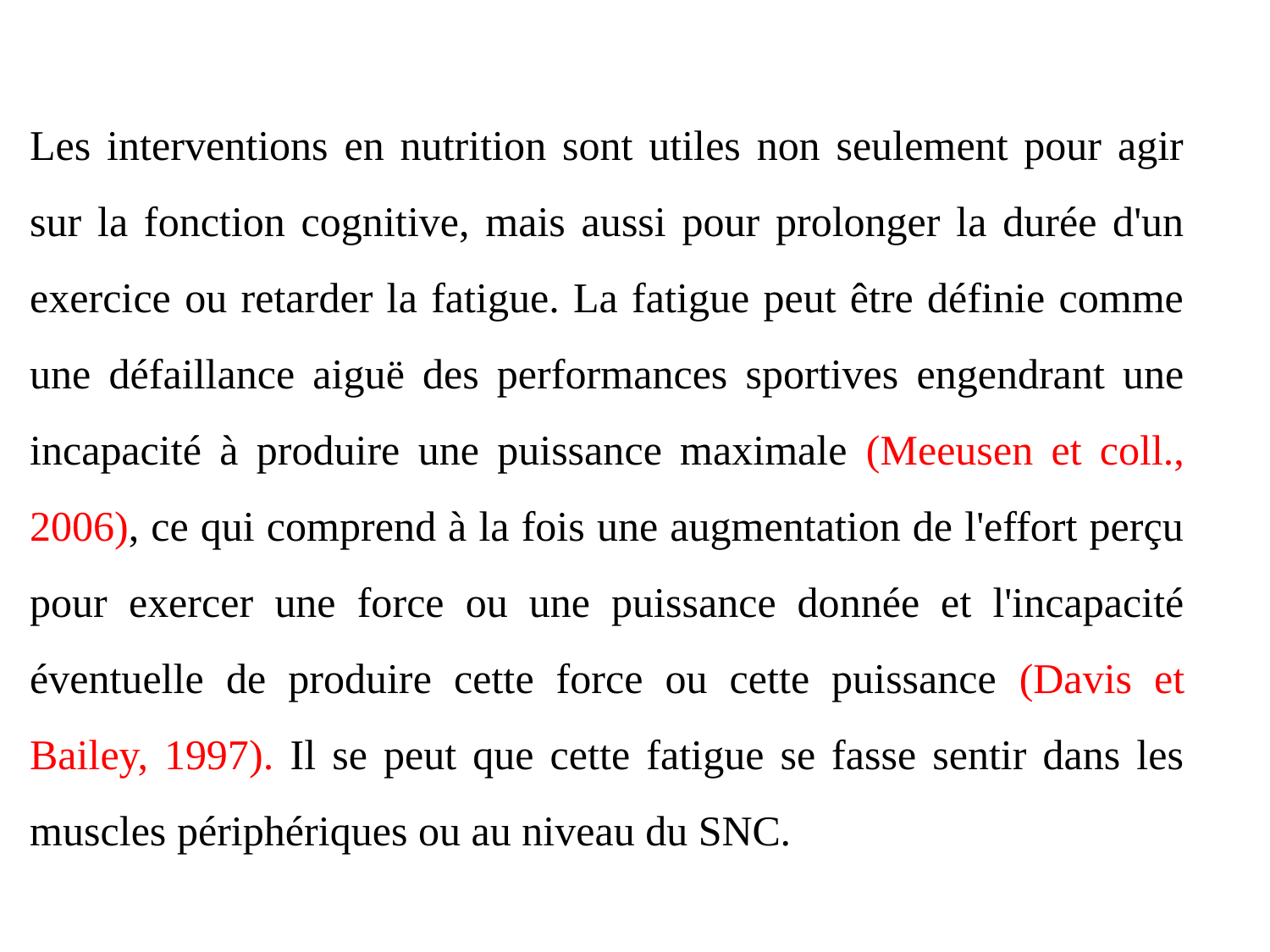

Les interventions en nutrition sont utiles non seulement pour agir sur la fonction cognitive, mais aussi pour prolonger la durée d'un exercice ou retarder la fatigue. La fatigue peut être définie comme une défaillance aiguë des performances sportives engendrant une incapacité à produire une puissance maximale (Meeusen et coll., 2006), ce qui comprend à la fois une augmentation de l'effort perçu pour exercer une force ou une puissance donnée et l'incapacité éventuelle de produire cette force ou cette puissance (Davis et Bailey, 1997). Il se peut que cette fatigue se fasse sentir dans les muscles périphériques ou au niveau du SNC.